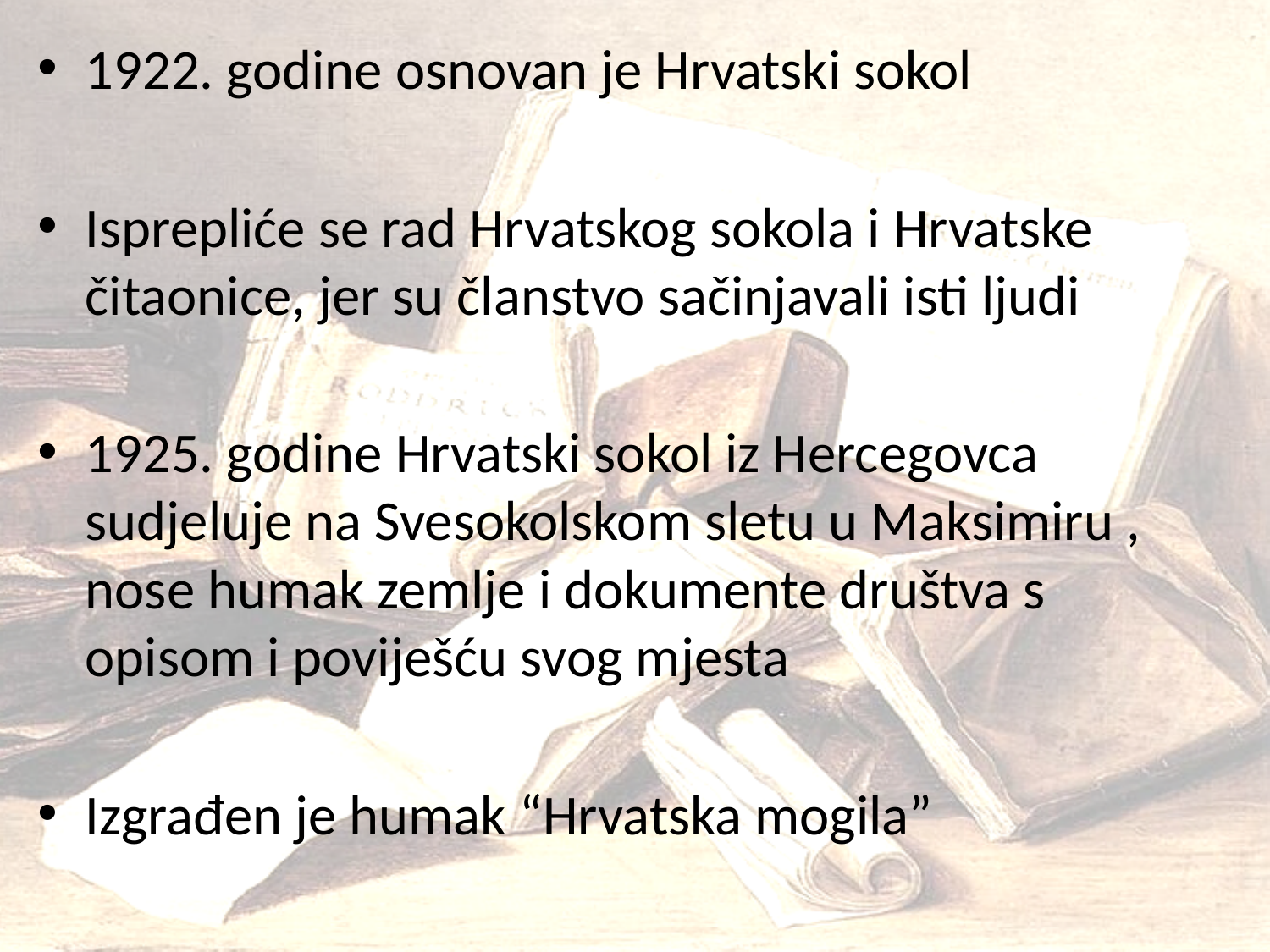

1922. godine osnovan je Hrvatski sokol

Isprepliće se rad Hrvatskog sokola i Hrvatske čitaonice, jer su članstvo sačinjavali isti ljudi

1925. godine Hrvatski sokol iz Hercegovca sudjeluje na Svesokolskom sletu u Maksimiru , nose humak zemlje i dokumente društva s opisom i poviješću svog mjesta

Izgrađen je humak “Hrvatska mogila”